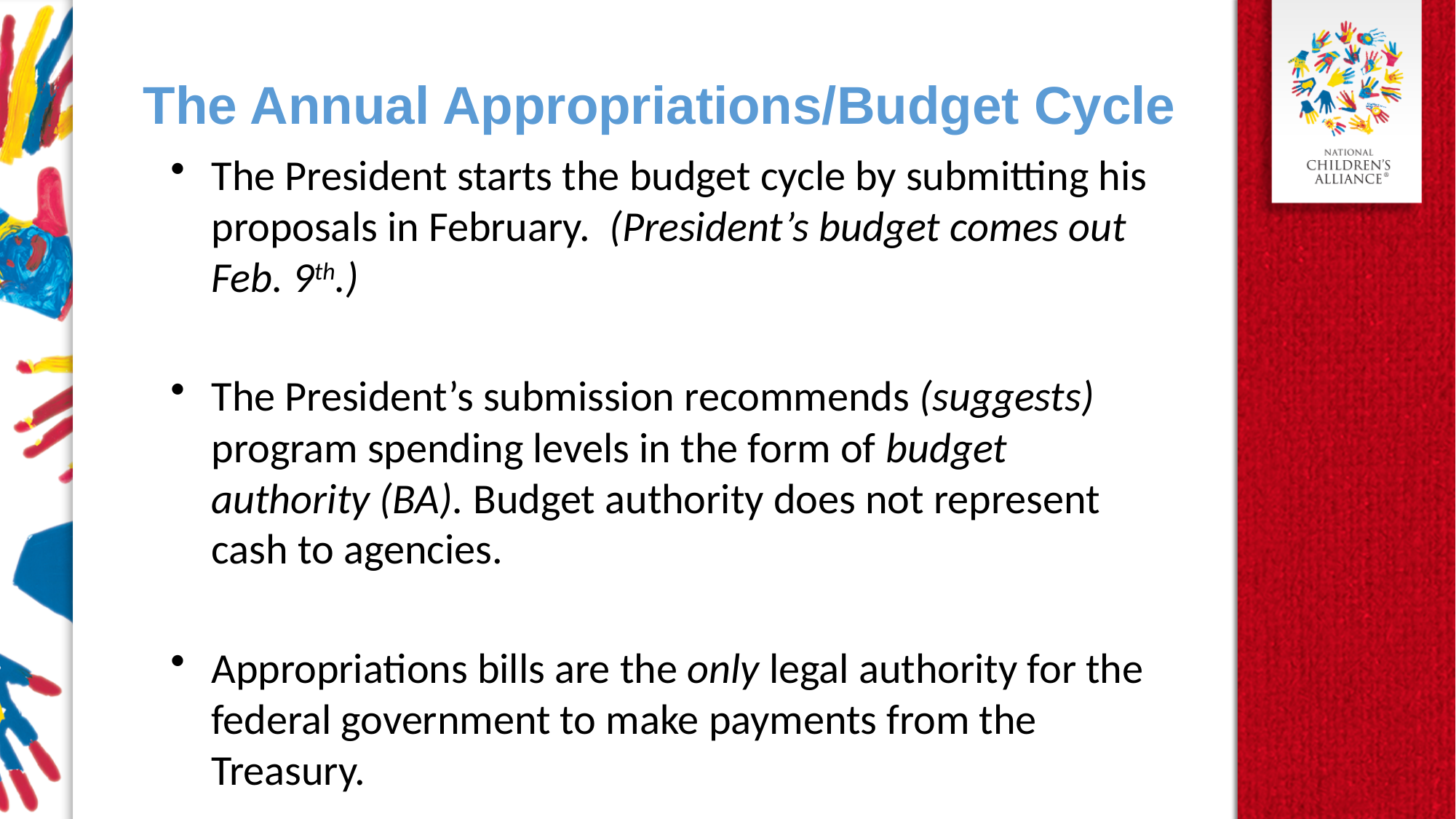

The Annual Appropriations/Budget Cycle
The President starts the budget cycle by submitting his proposals in February.  (President’s budget comes out Feb. 9th.)

The President’s submission recommends (suggests) program spending levels in the form of budget authority (BA). Budget authority does not represent cash to agencies.

Appropriations bills are the only legal authority for the federal government to make payments from the Treasury.